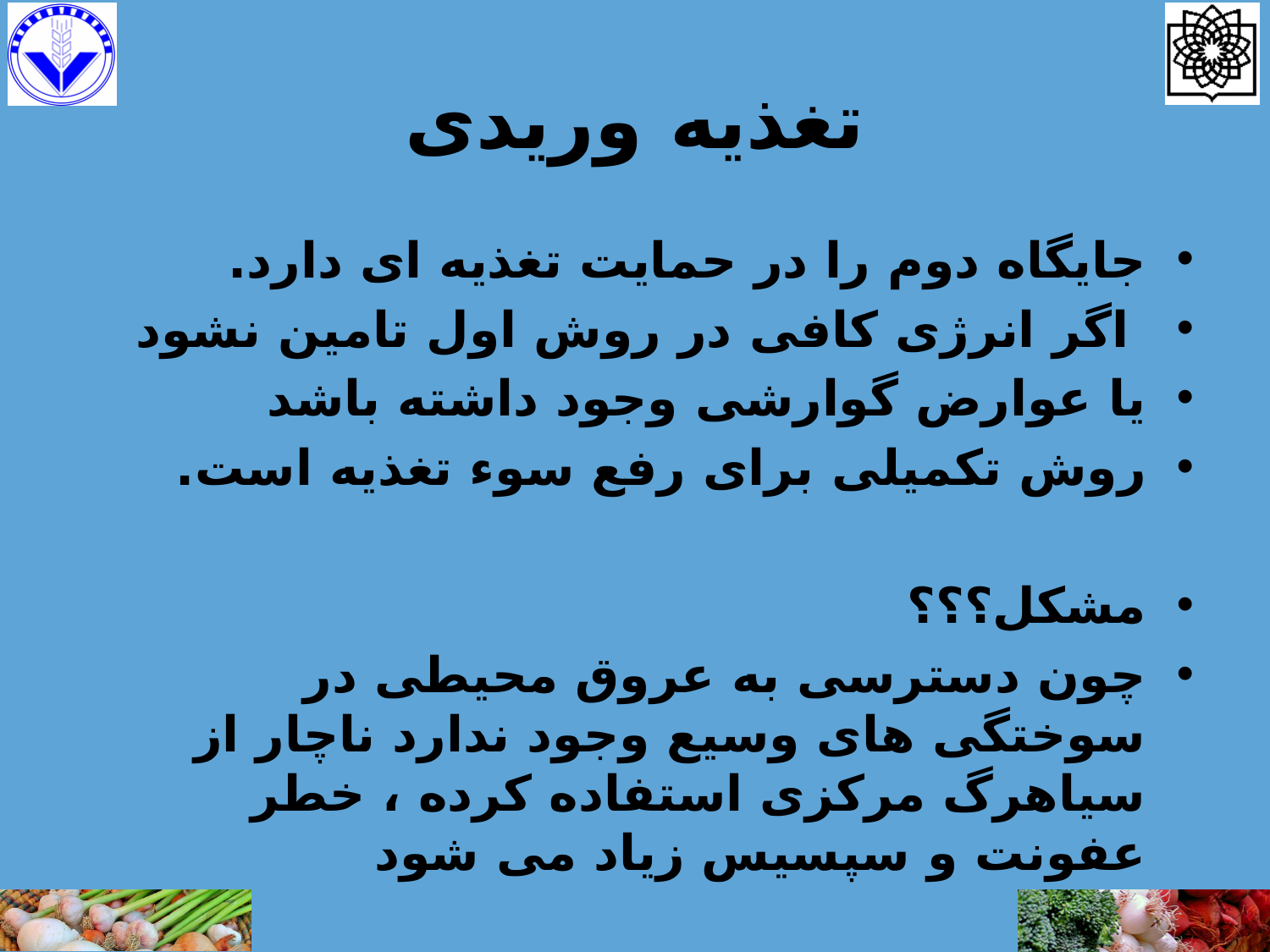

# تغذیه وریدی
جایگاه دوم را در حمایت تغذیه ای دارد.
 اگر انرژی کافی در روش اول تامین نشود
یا عوارض گوارشی وجود داشته باشد
روش تکمیلی برای رفع سوء تغذیه است.

مشکل؟؟؟
چون دسترسی به عروق محیطی در سوختگی های وسیع وجود ندارد ناچار از سیاهرگ مرکزی استفاده کرده ، خطر عفونت و سپسیس زیاد می شود